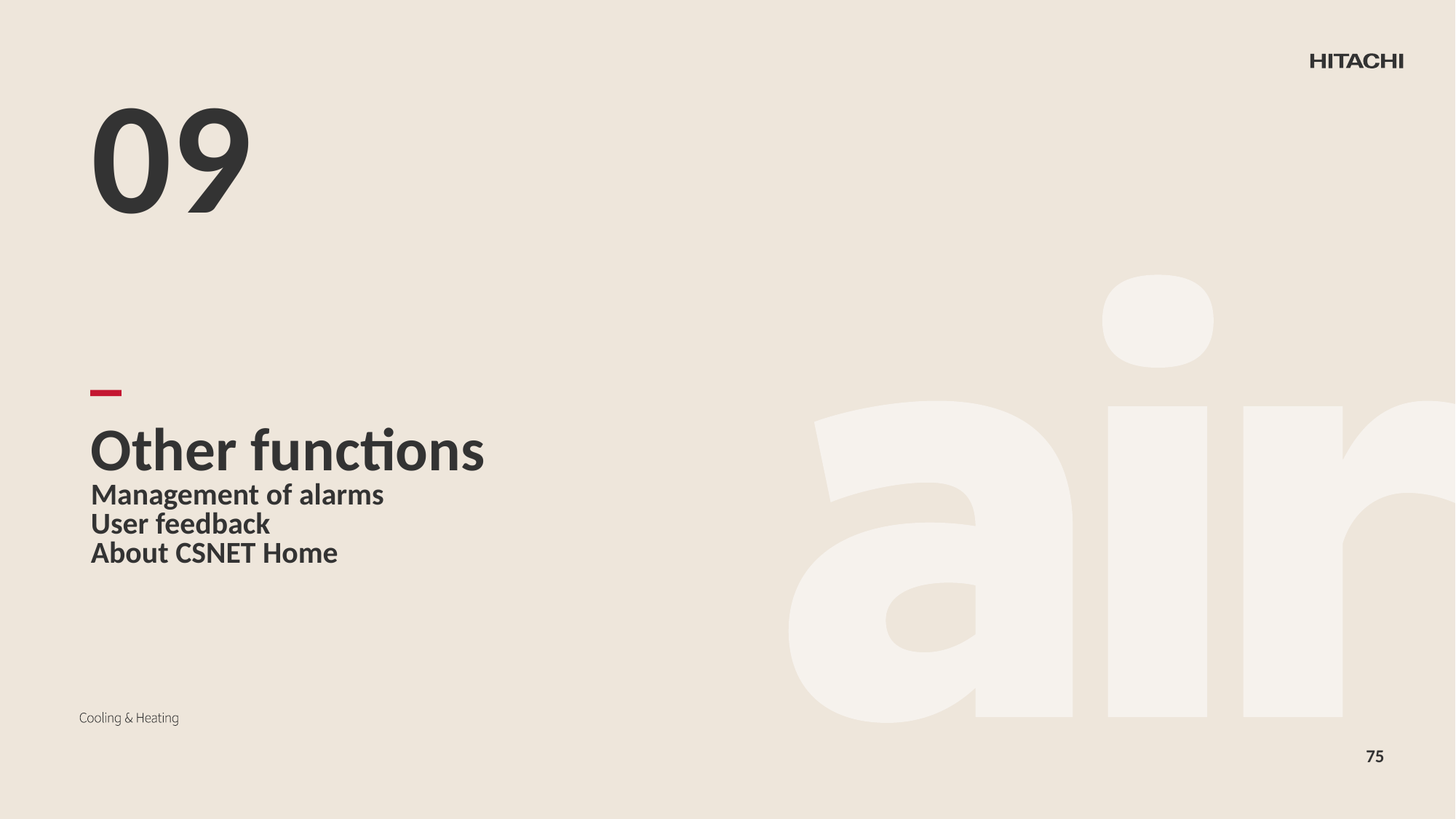

09
# Other functions Management of alarms User feedback About CSNET Home
75